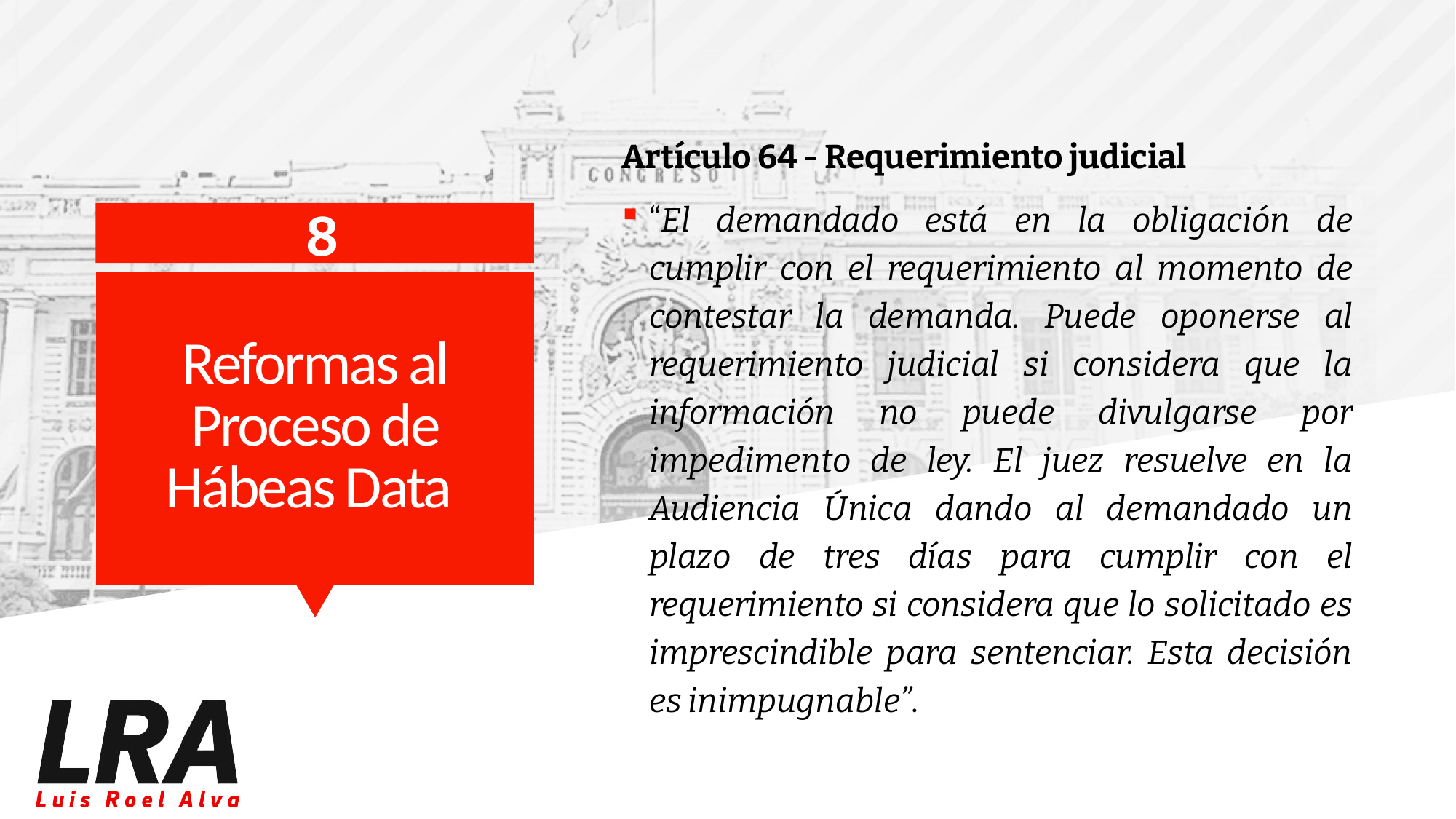

Artículo 64 - Requerimiento judicial
“El demandado está en la obligación de cumplir con el requerimiento al momento de contestar la demanda. Puede oponerse al requerimiento judicial si considera que la información no puede divulgarse por impedimento de ley. El juez resuelve en la Audiencia Única dando al demandado un plazo de tres días para cumplir con el requerimiento si considera que lo solicitado es imprescindible para sentenciar. Esta decisión es inimpugnable”.
8
Reformas al Proceso de Hábeas Data